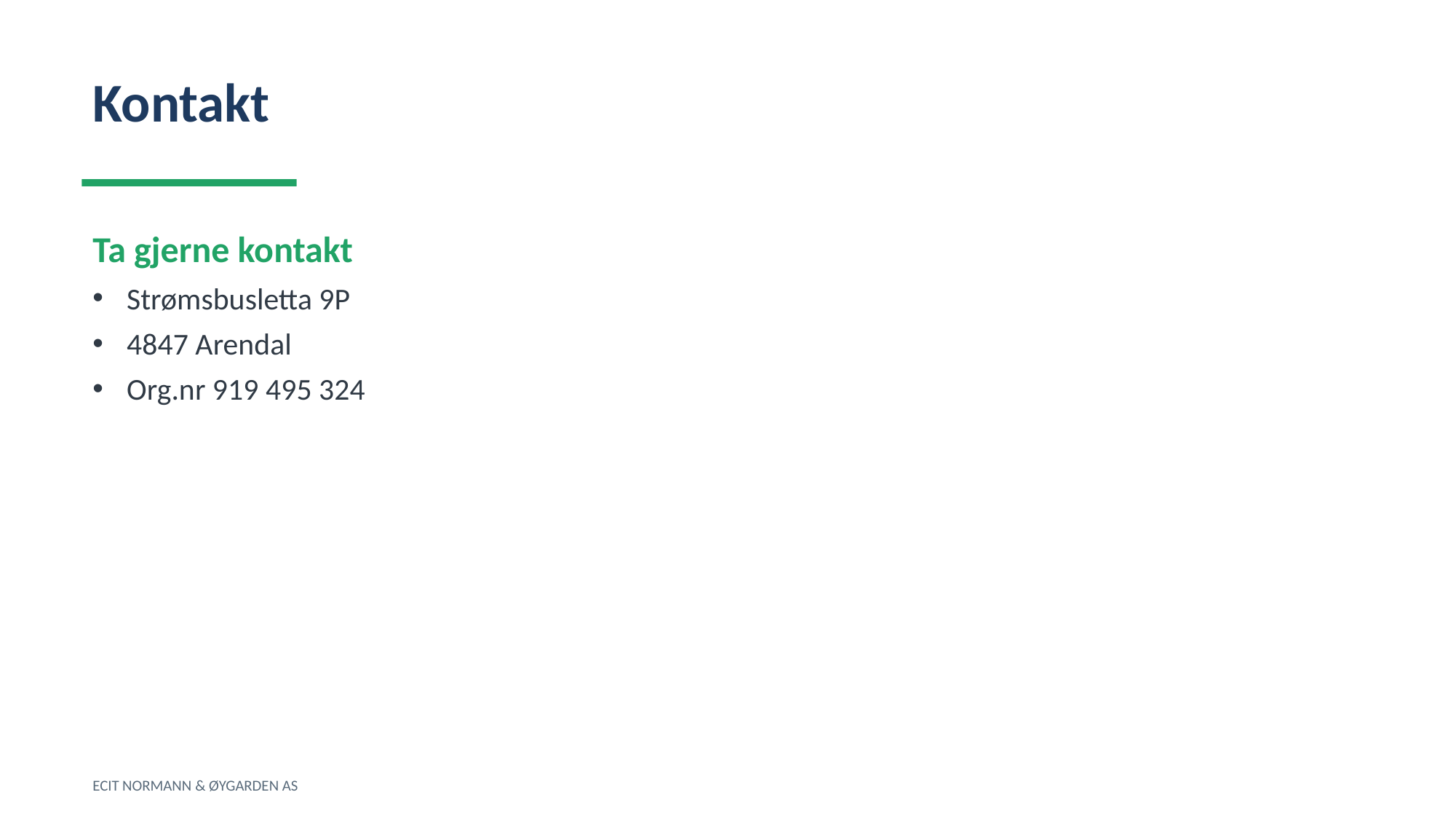

Kontakt

Ta gjerne kontakt
Strømsbusletta 9P
4847 Arendal
Org.nr 919 495 324
ECIT NORMANN & ØYGARDEN AS